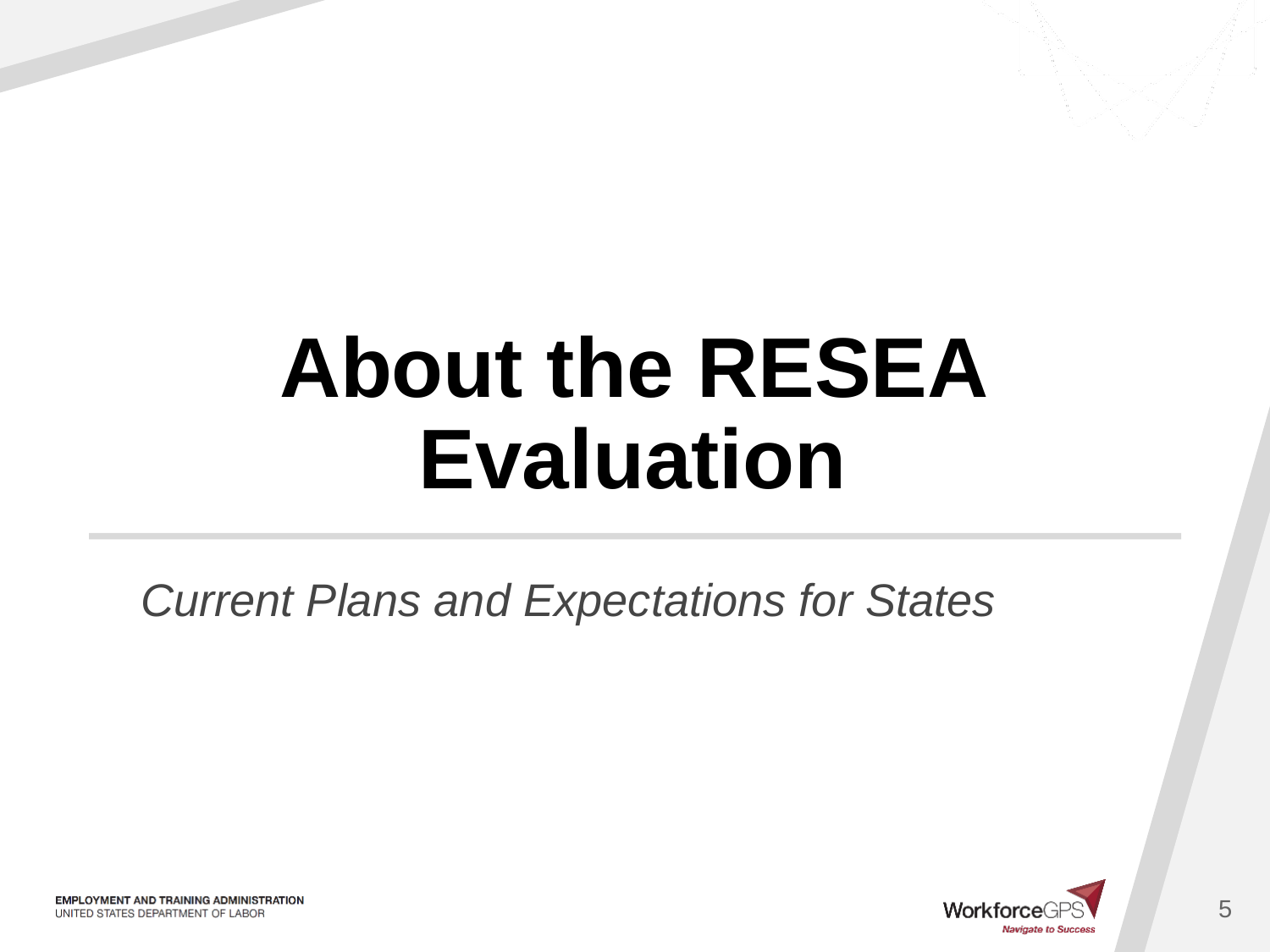

# About the RESEA Evaluation
Current Plans and Expectations for States
5